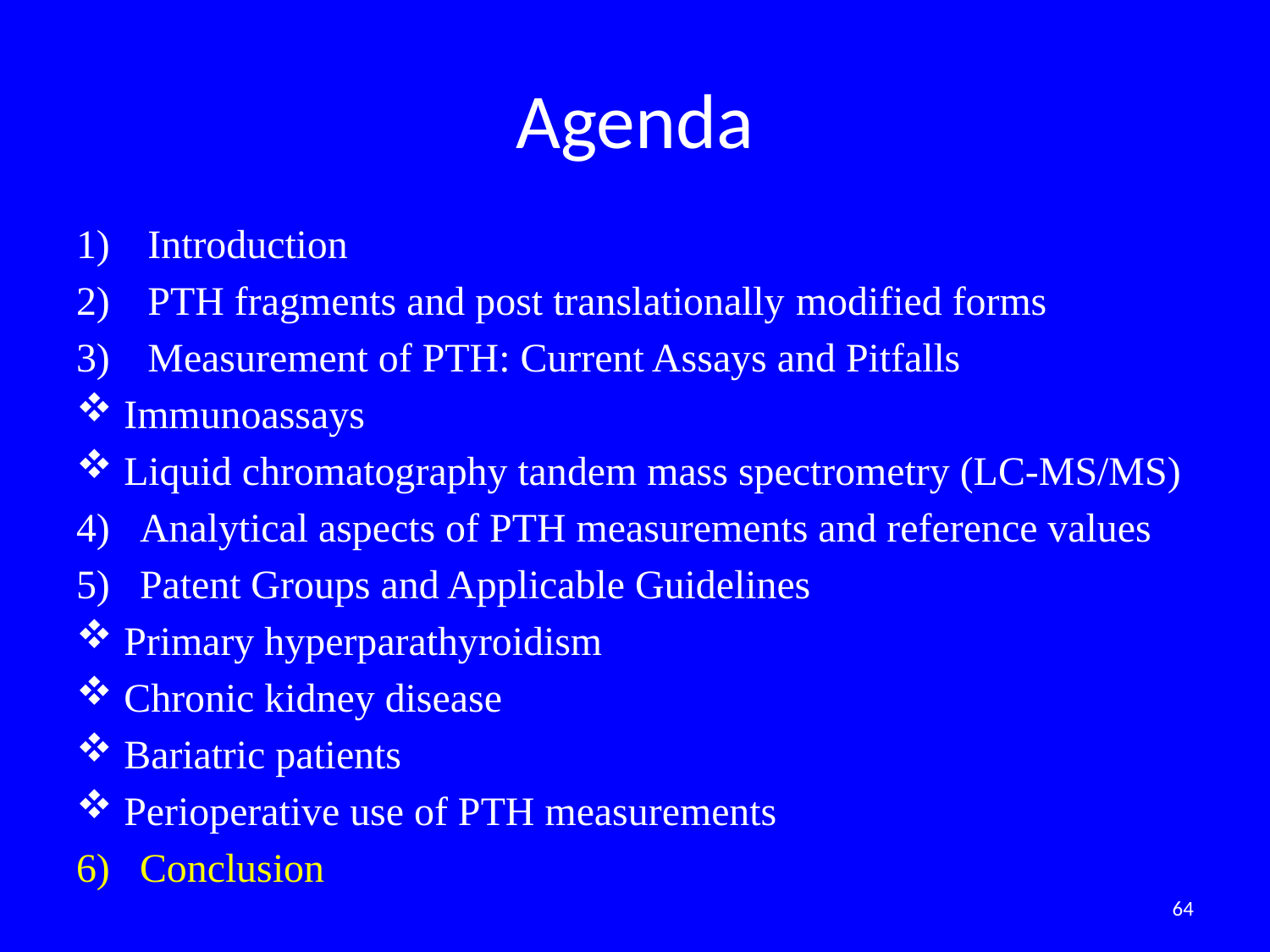

# Agenda
Introduction
PTH fragments and post translationally modified forms
Measurement of PTH: Current Assays and Pitfalls
Immunoassays
Liquid chromatography tandem mass spectrometry (LC-MS/MS)
Analytical aspects of PTH measurements and reference values
Patent Groups and Applicable Guidelines
Primary hyperparathyroidism
Chronic kidney disease
Bariatric patients
Perioperative use of PTH measurements
Conclusion
64